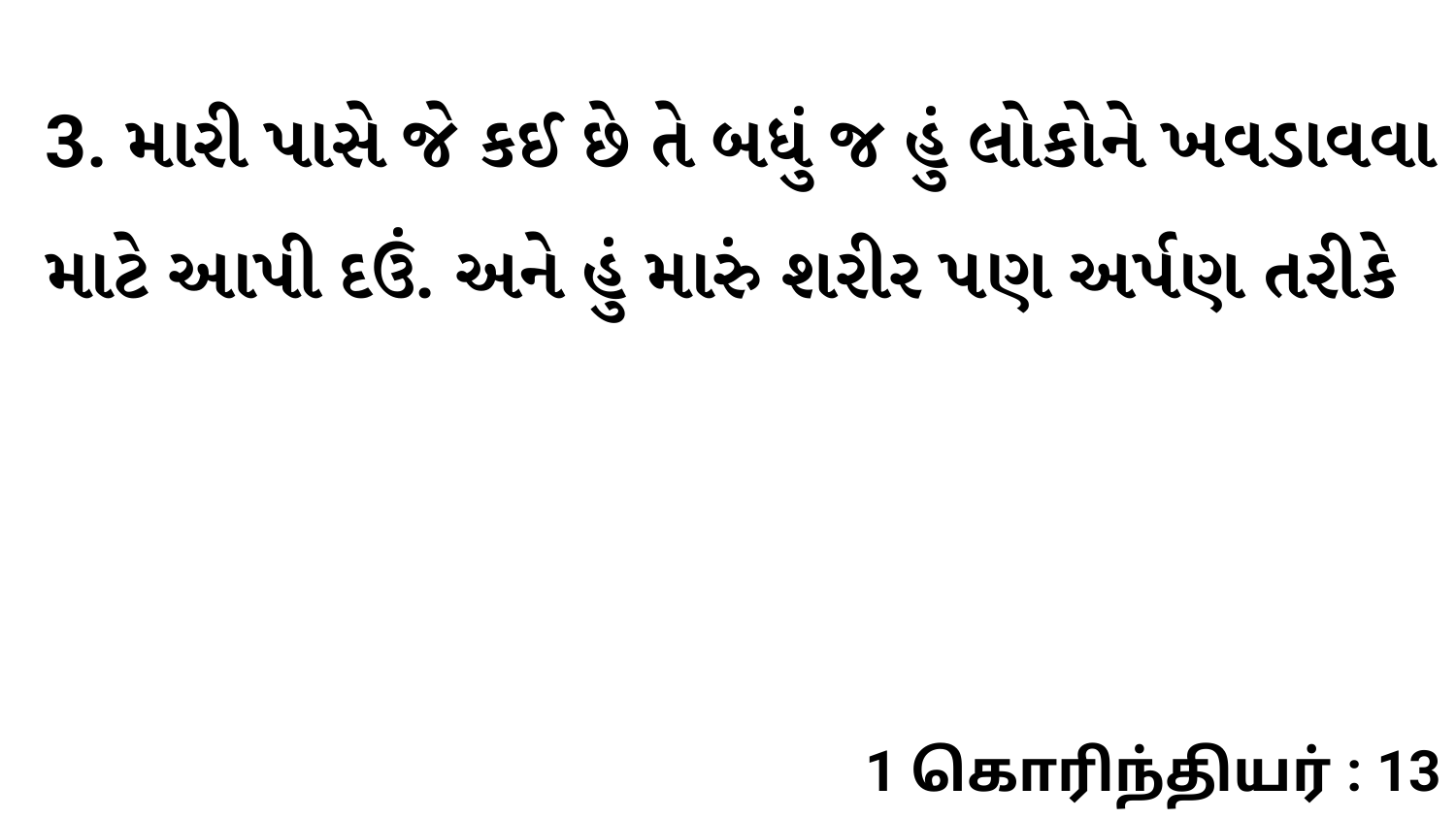

3. મારી પાસે જે કઈ છે તે બધું જ હું લોકોને ખવડાવવા માટે આપી દઉં. અને હું મારું શરીર પણ અર્પણ તરીકે
1 கொரிந்தியர் : 13